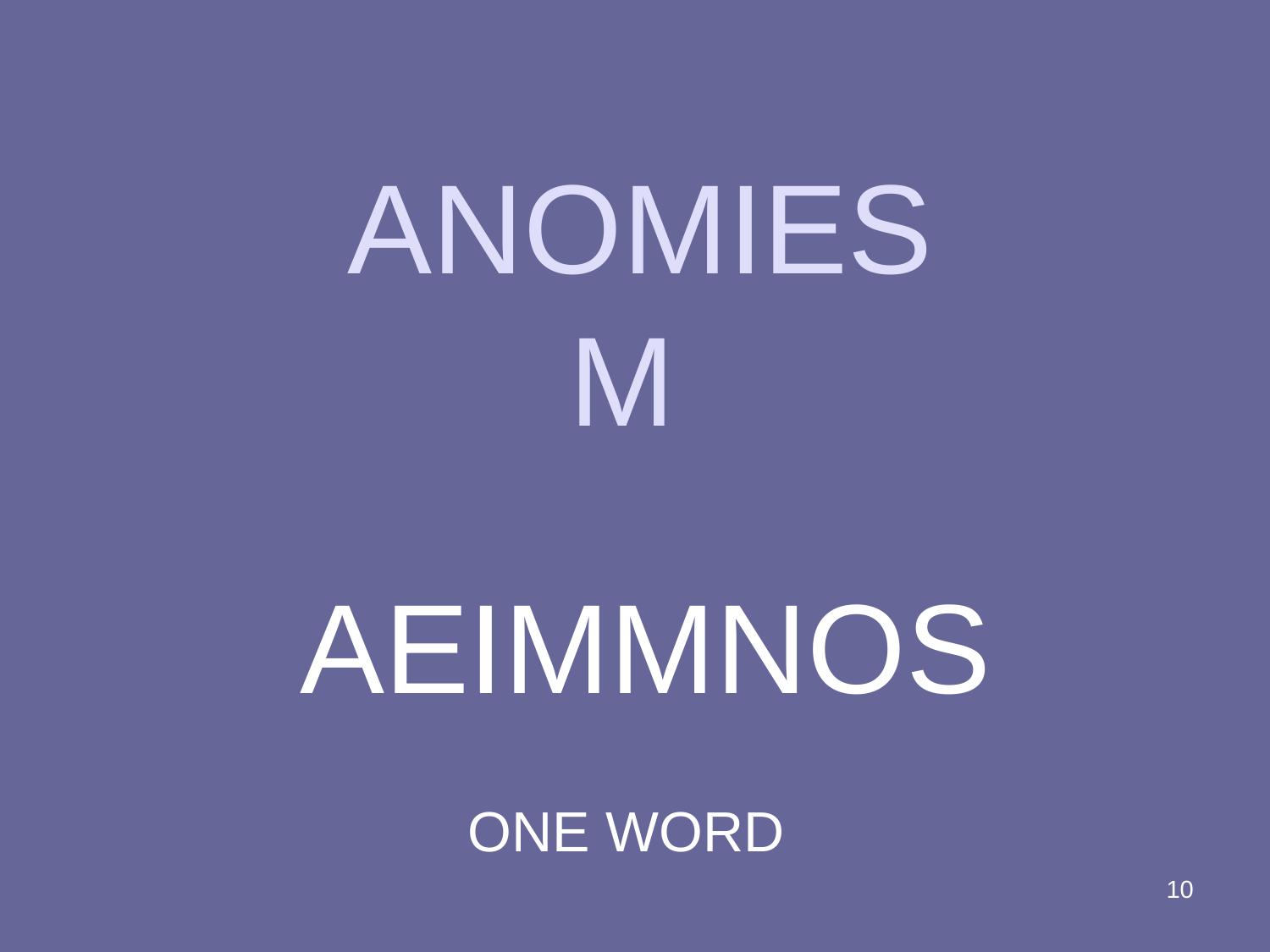

# ANOMIES M
AEIMMNOS
ONE WORD
10